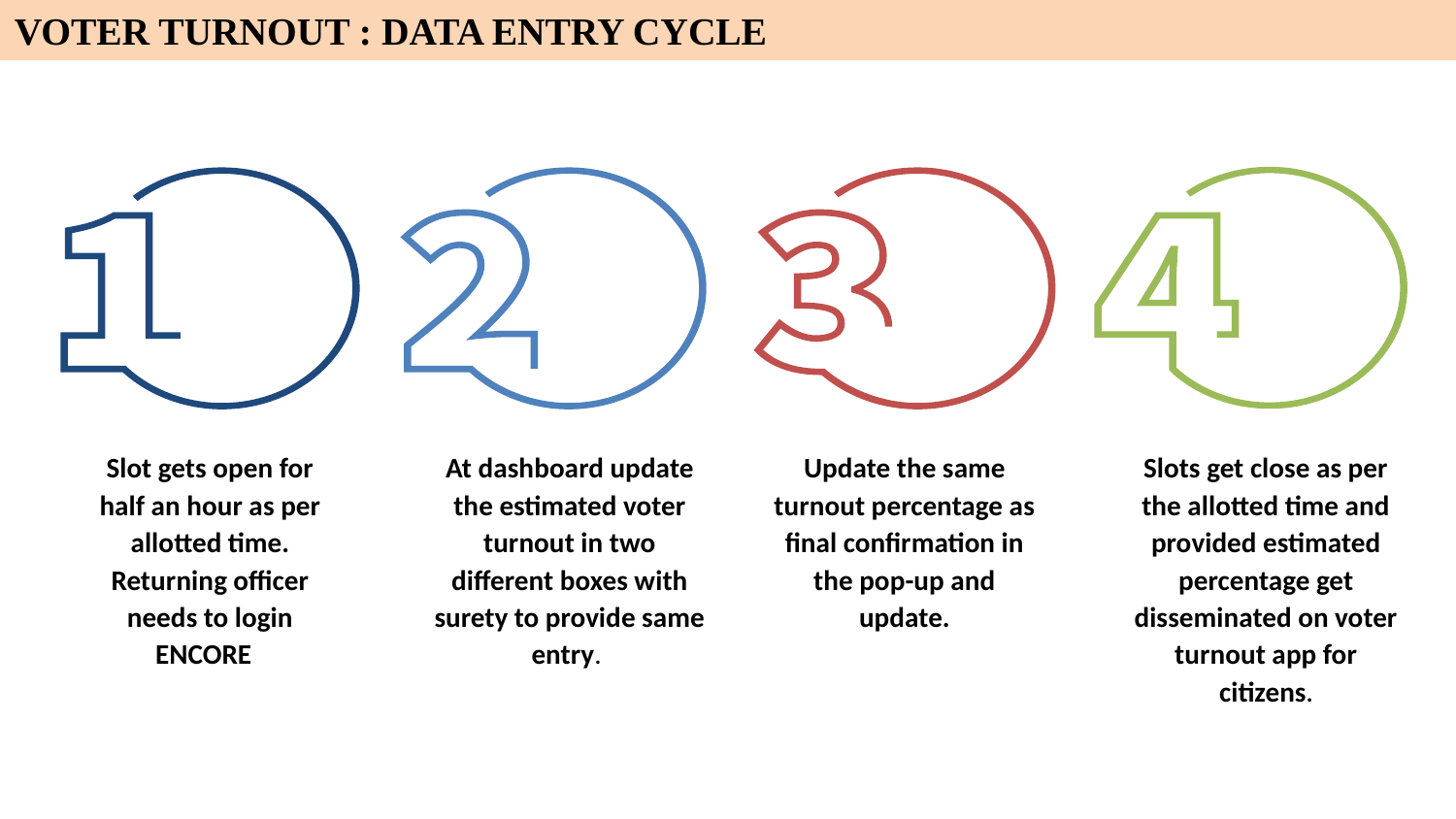

VOTER TURNOUT : DATA ENTRY CYCLE

At dashboard update the estimated voter turnout in two different boxes with surety to provide same entry.
Update the same turnout percentage as final confirmation in the pop-up and update.
Slots get close as per the allotted time and provided estimated percentage get disseminated on voter turnout app for citizens.
Slot gets open for half an hour as per allotted time. Returning officer needs to login ENCORE